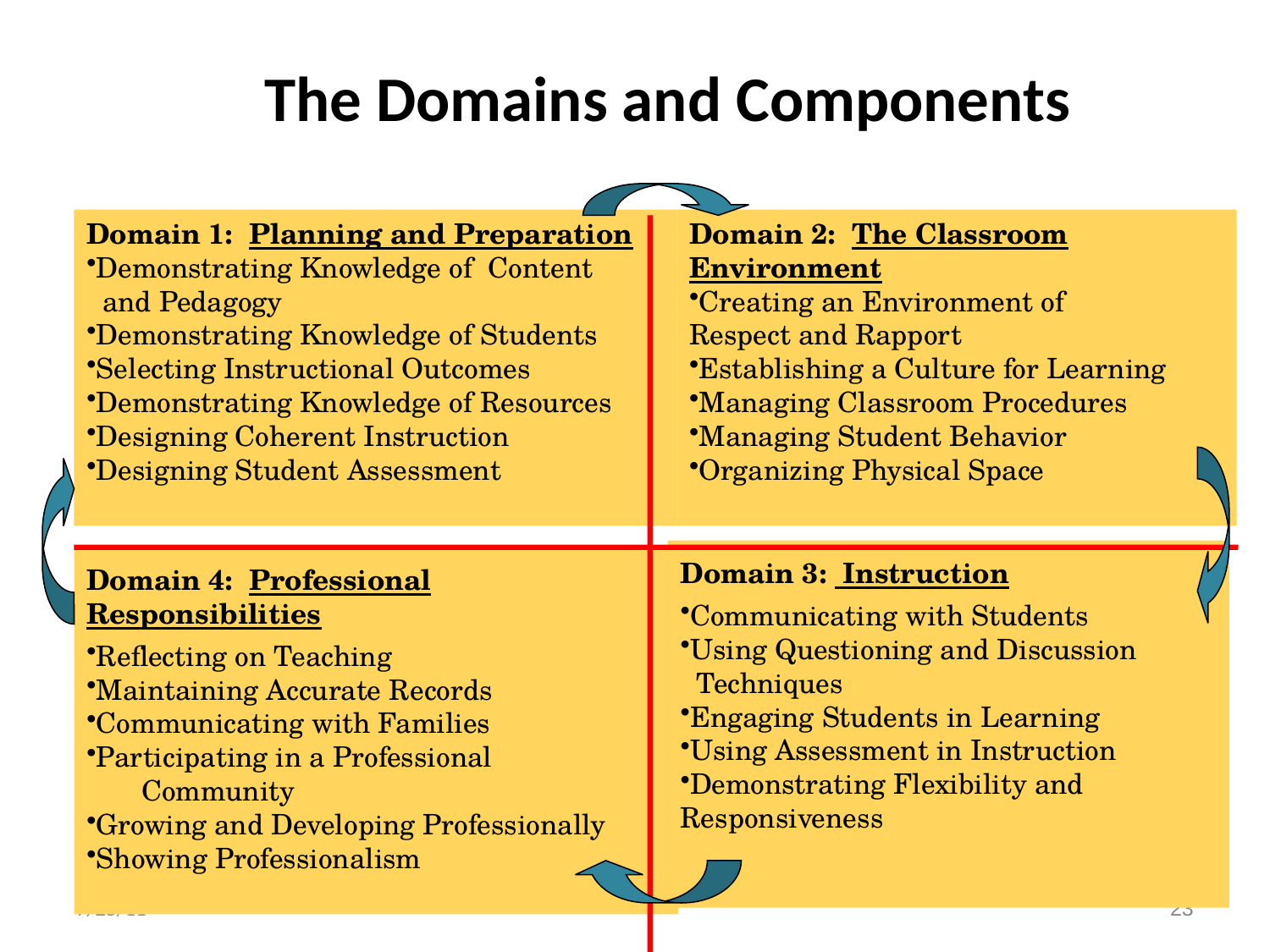

The Domains and Components

Domain 1:  Planning and Preparation
Demonstrating Knowledge of  Content     	and Pedagogy
Demonstrating Knowledge of Students
Selecting Instructional Outcomes
Demonstrating Knowledge of Resources
Designing Coherent Instruction
Designing Student Assessment

Domain 2:  The Classroom Environment
Creating an Environment of 	Respect and Rapport
Establishing a Culture for Learning
Managing Classroom Procedures
Managing Student Behavior
Organizing Physical Space

Domain 3:  Instruction

Communicating with Students
Using Questioning and Discussion
  Techniques
Engaging Students in Learning
Using Assessment in Instruction
Demonstrating Flexibility and     	Responsiveness

Domain 4:  Professional Responsibilities

Reflecting on Teaching
Maintaining Accurate Records
Communicating with Families
Participating in a Professional
       Community
Growing and Developing Professionally
Showing Professionalism

7/25/11
23